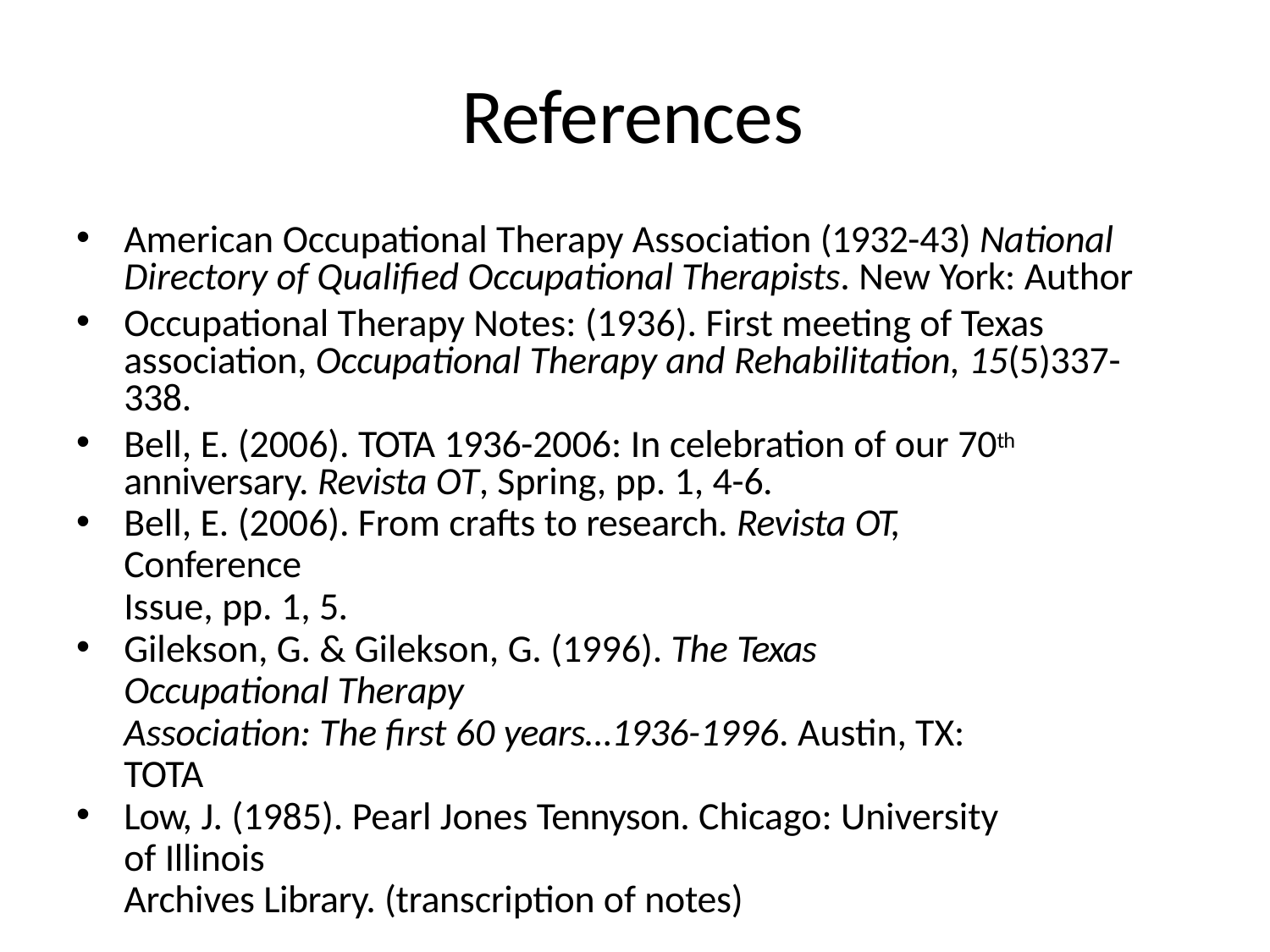

# References
American Occupational Therapy Association (1932-43) National Directory of Qualified Occupational Therapists. New York: Author
Occupational Therapy Notes: (1936). First meeting of Texas association, Occupational Therapy and Rehabilitation, 15(5)337- 338.
Bell, E. (2006). TOTA 1936-2006: In celebration of our 70th anniversary. Revista OT, Spring, pp. 1, 4-6.
Bell, E. (2006). From crafts to research. Revista OT, Conference
Issue, pp. 1, 5.
Gilekson, G. & Gilekson, G. (1996). The Texas Occupational Therapy
Association: The first 60 years…1936-1996. Austin, TX: TOTA
Low, J. (1985). Pearl Jones Tennyson. Chicago: University of Illinois
Archives Library. (transcription of notes)